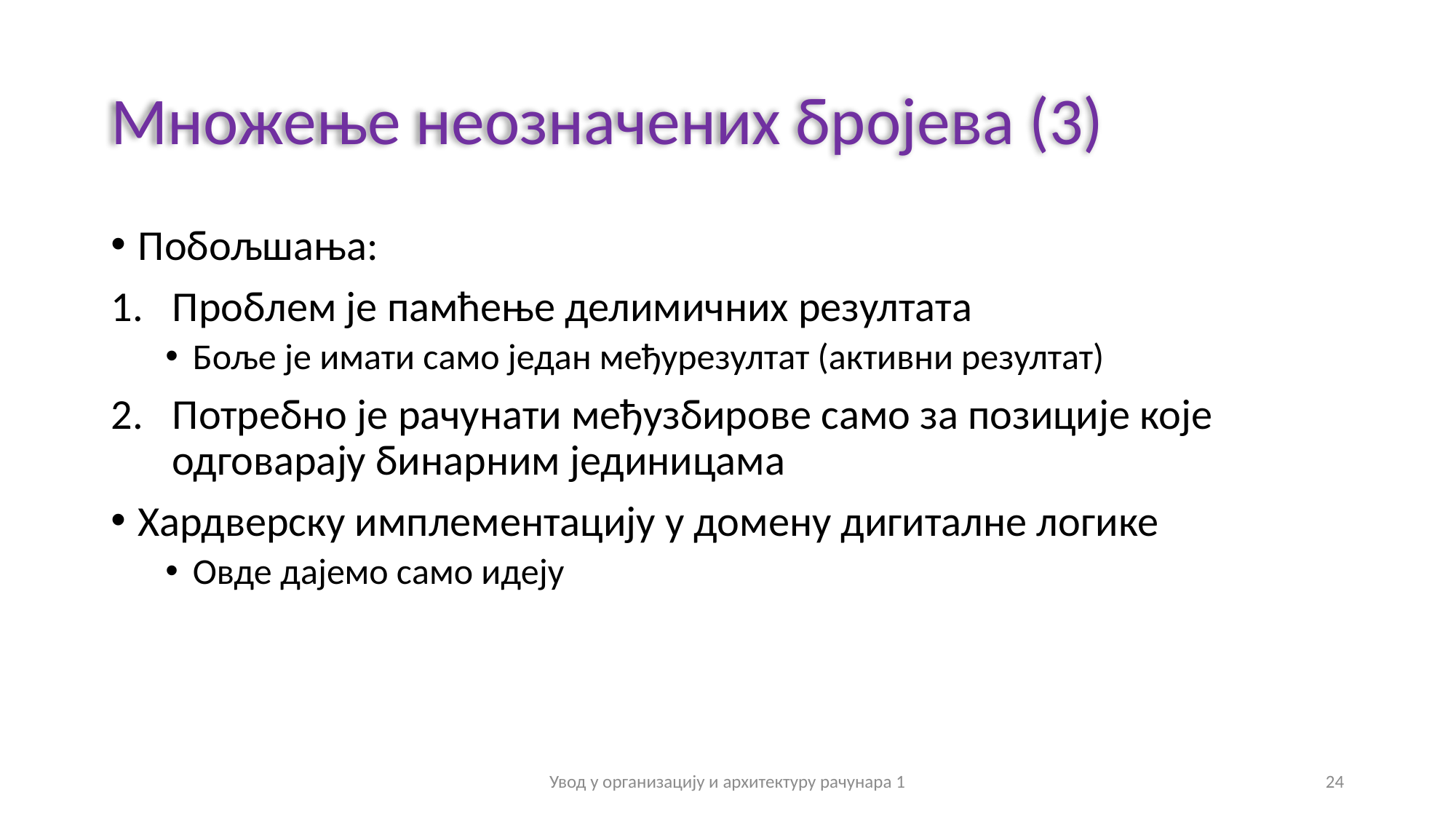

# Множење неозначених бројева (3)
Побољшања:
Проблем је памћење делимичних резултата
Боље је имати само један међурезултат (активни резултат)
Потребно је рачунати међузбирове само за позиције које одговарају бинарним јединицама
Хардверску имплементацију у домену дигиталне логике
Овде дајемо само идеју

Увод у организацију и архитектуру рачунара 1
24